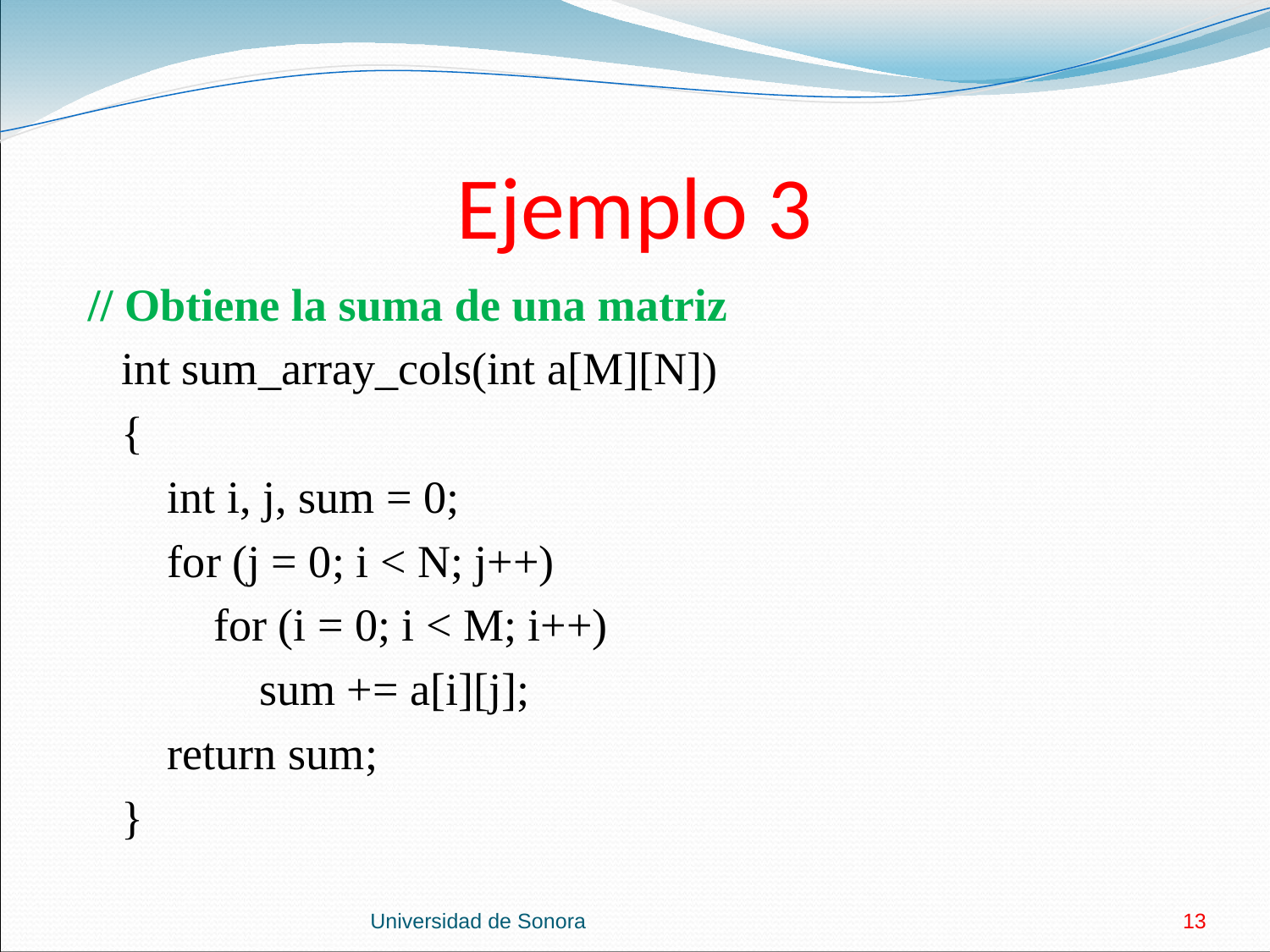

# Ejemplo 3
 // Obtiene la suma de una matriz
    int sum_array_cols(int a[M][N])
    {
        int i, j, sum = 0;
        for (j = 0; i < N; j++)
            for (i = 0; i < M; i++)
                sum += a[i][j];
        return sum;
    }
Universidad de Sonora
13